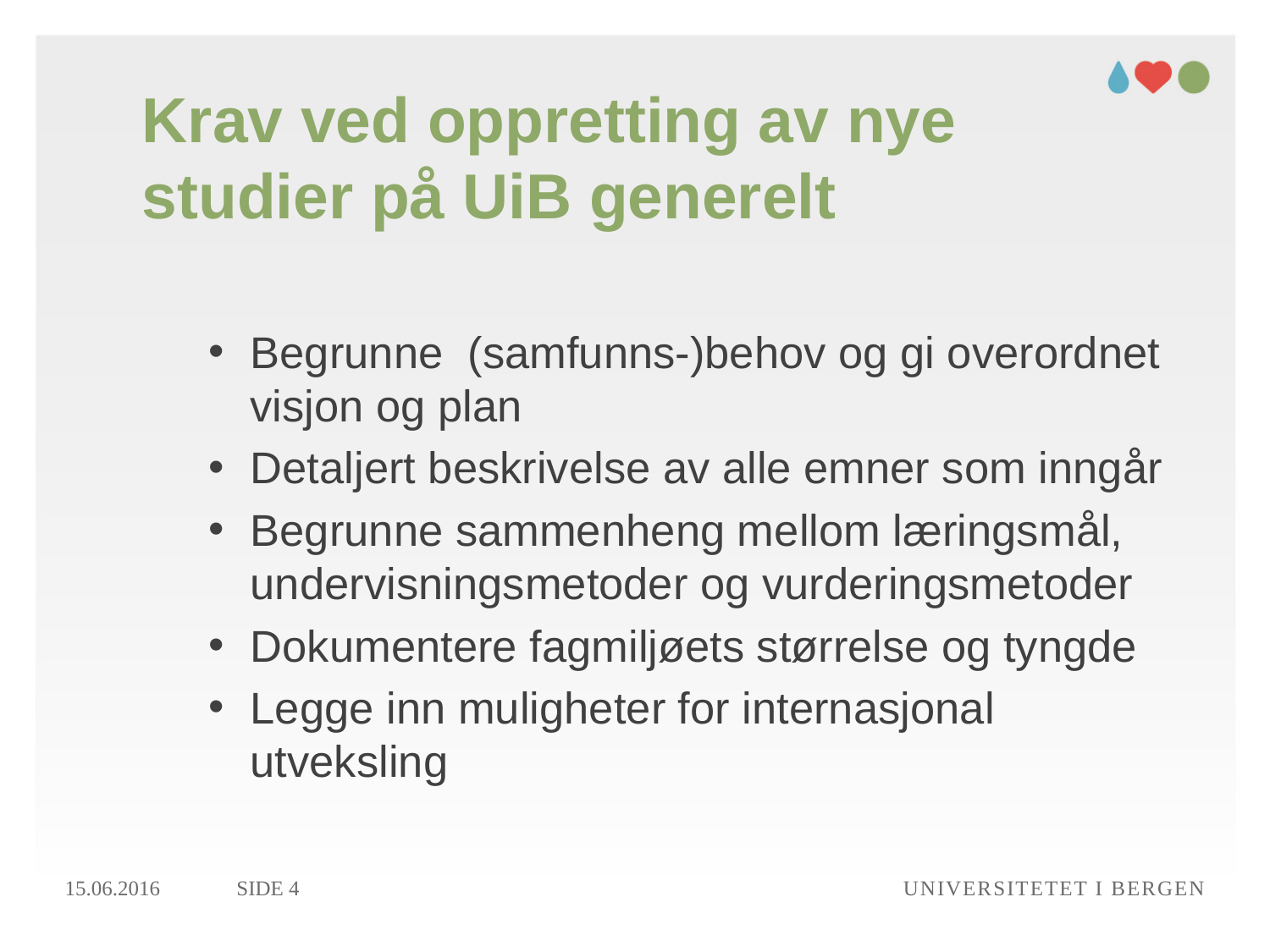

# Krav ved oppretting av nye studier på UiB generelt

Begrunne  (samfunns-)behov og gi overordnet visjon og plan
Detaljert beskrivelse av alle emner som inngår
Begrunne sammenheng mellom læringsmål, undervisningsmetoder og vurderingsmetoder
Dokumentere fagmiljøets størrelse og tyngde
Legge inn muligheter for internasjonal utveksling

15.06.2016
Side 4
Universitetet i Bergen